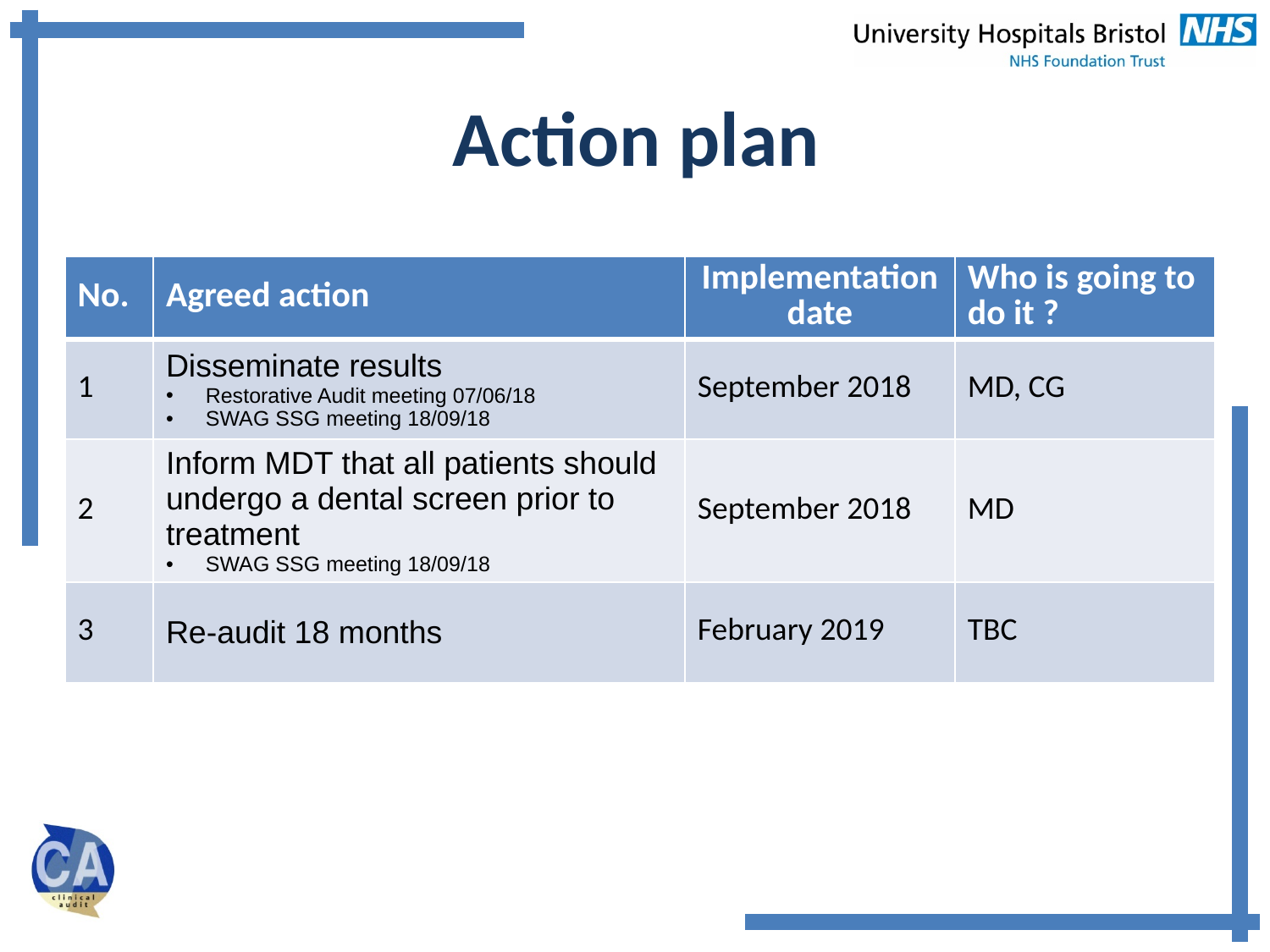

# Action plan

| No. | Agreed action | Implementation date | Who is going to do it ? |
| --- | --- | --- | --- |
| 1 | Disseminate results Restorative Audit meeting 07/06/18 SWAG SSG meeting 18/09/18 | September 2018 | MD, CG |
| 2 | Inform MDT that all patients should undergo a dental screen prior to treatment SWAG SSG meeting 18/09/18 | September 2018 | MD |
| 3 | Re-audit 18 months | February 2019 | TBC |